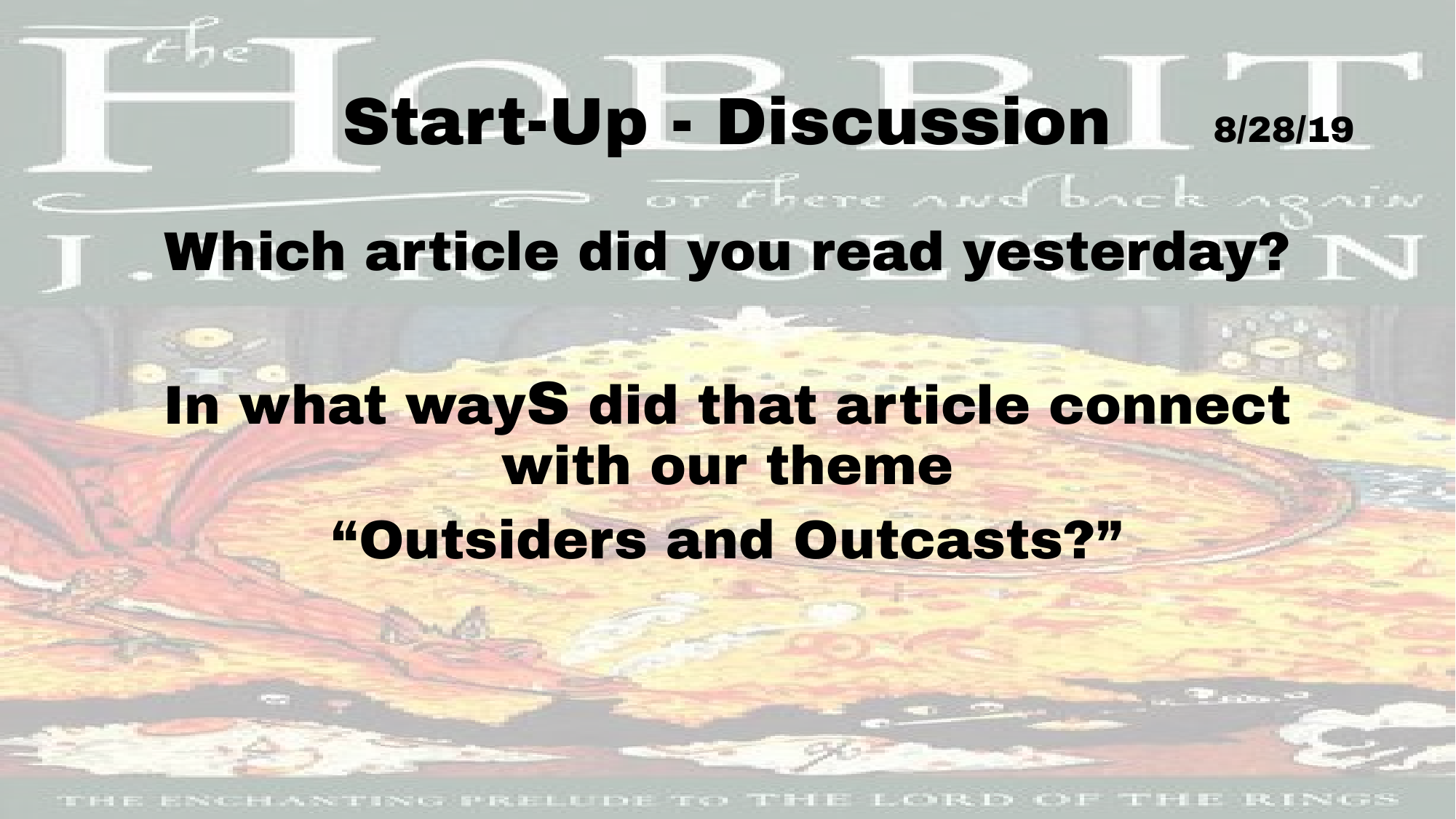

# Start-Up - Discussion
8/28/19
Which article did you read yesterday?

In what wayS did that article connect with our theme
“Outsiders and Outcasts?”